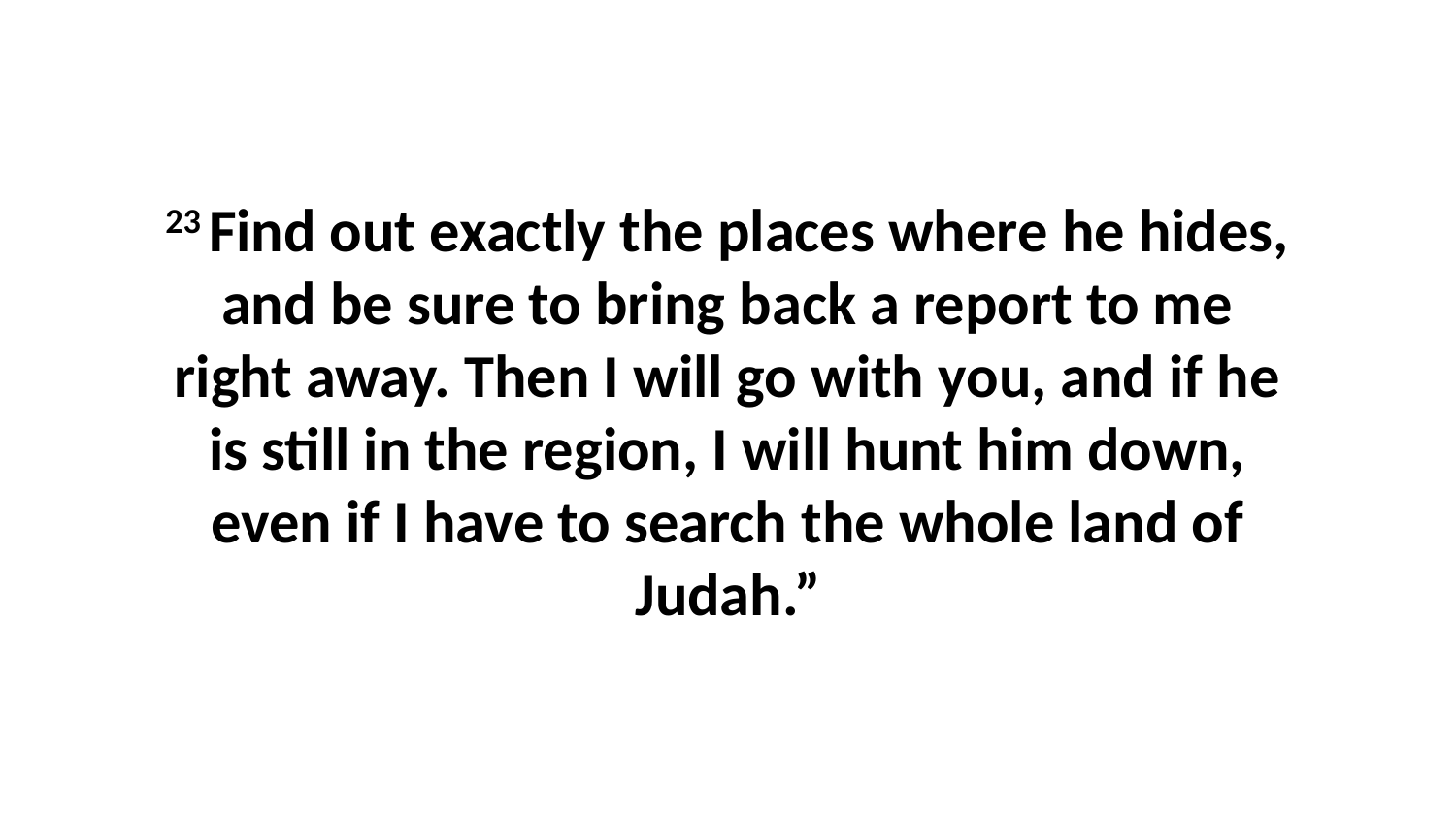

23 Find out exactly the places where he hides, and be sure to bring back a report to me right away. Then I will go with you, and if he is still in the region, I will hunt him down, even if I have to search the whole land of Judah.”